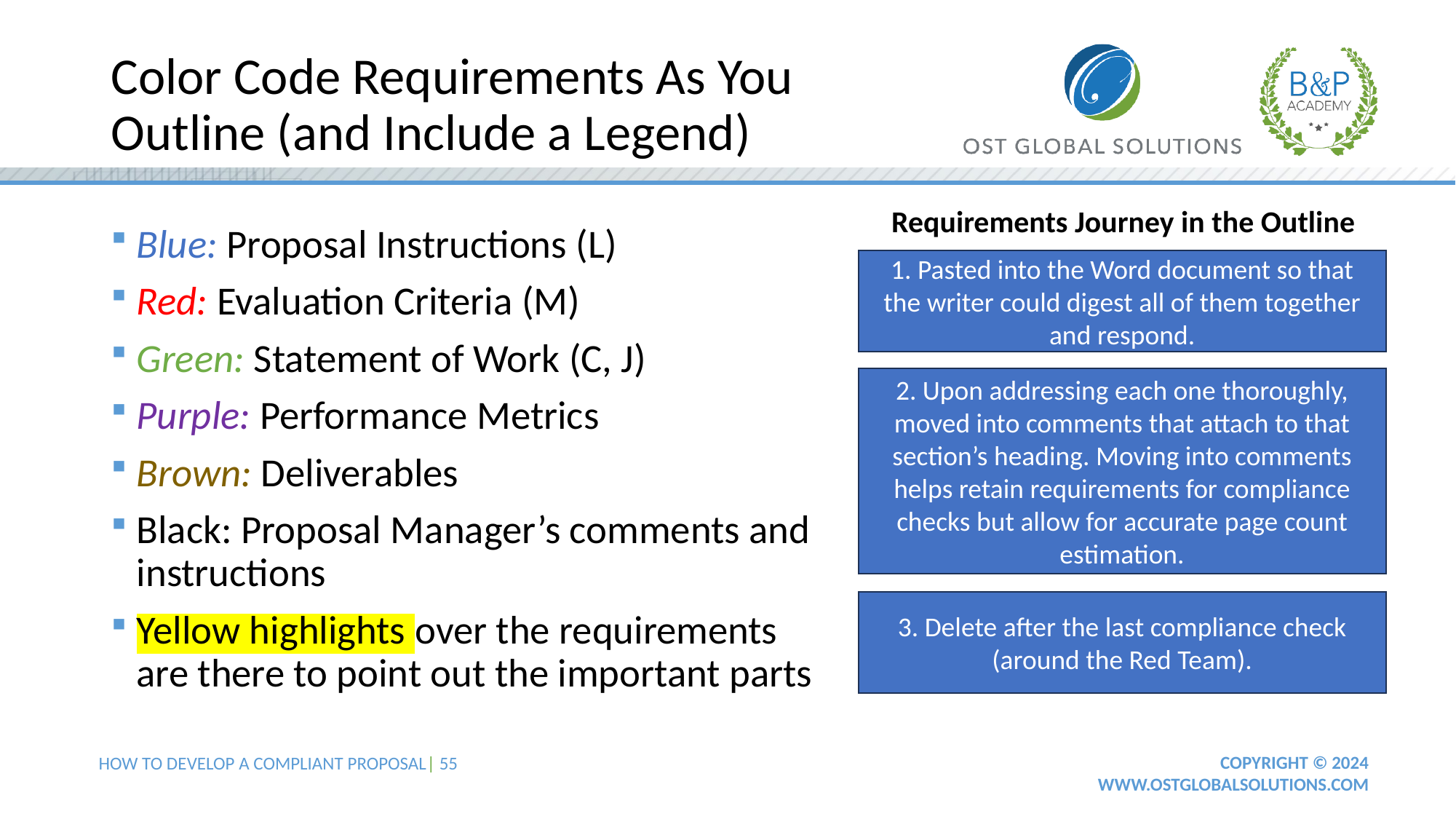

# Color Code Requirements As You Outline (and Include a Legend)
Requirements Journey in the Outline
Blue: Proposal Instructions (L)
Red: Evaluation Criteria (M)
Green: Statement of Work (C, J)
Purple: Performance Metrics
Brown: Deliverables
Black: Proposal Manager’s comments and instructions
Yellow highlights over the requirements are there to point out the important parts
1. Pasted into the Word document so that the writer could digest all of them together and respond.
2. Upon addressing each one thoroughly, moved into comments that attach to that section’s heading. Moving into comments helps retain requirements for compliance checks but allow for accurate page count estimation.
3. Delete after the last compliance check (around the Red Team).